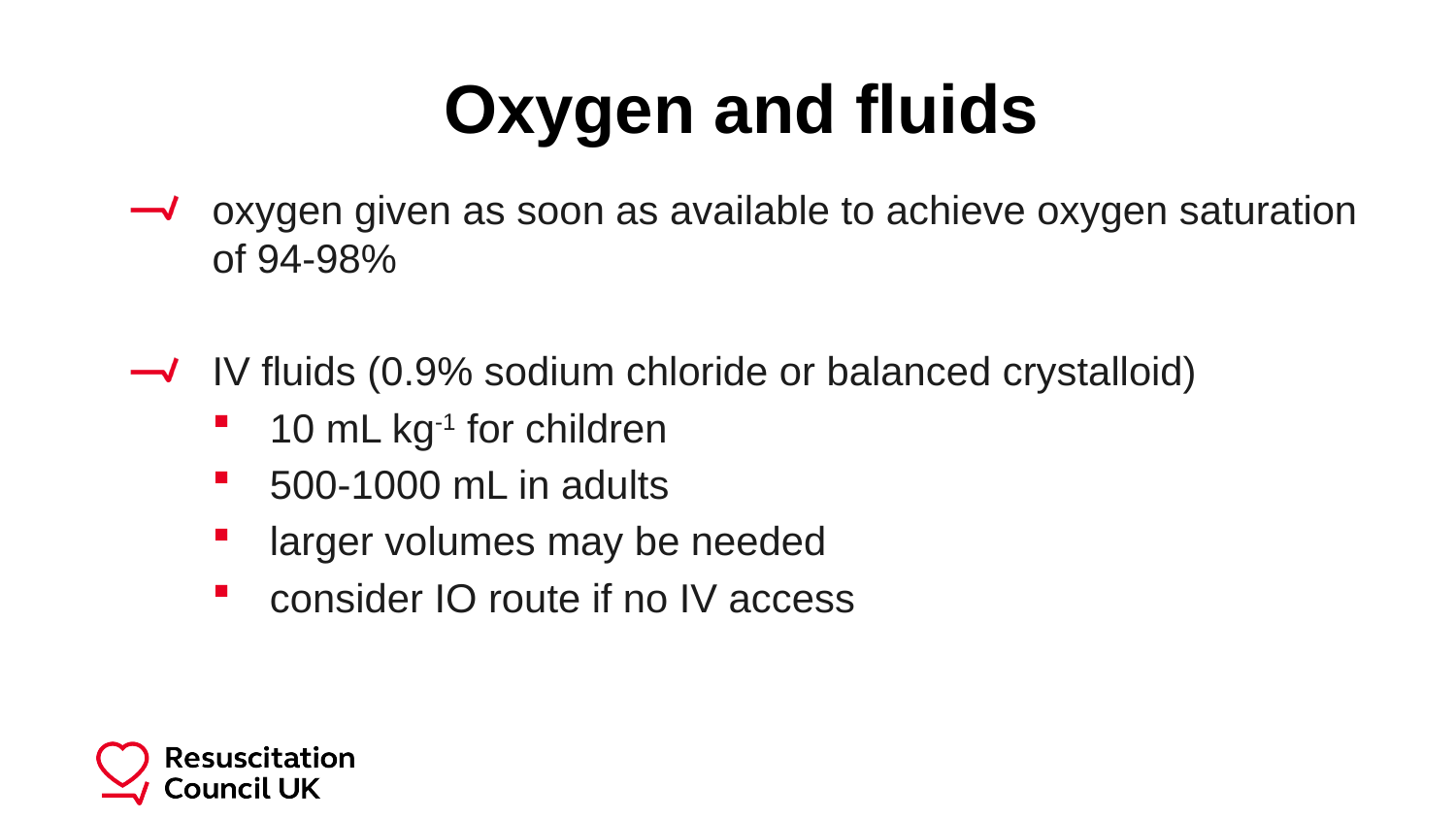

# Oxygen and fluids
oxygen given as soon as available to achieve oxygen saturation of 94-98%

IV fluids (0.9% sodium chloride or balanced crystalloid)
10 mL kg-1 for children
500-1000 mL in adults
larger volumes may be needed
consider IO route if no IV access